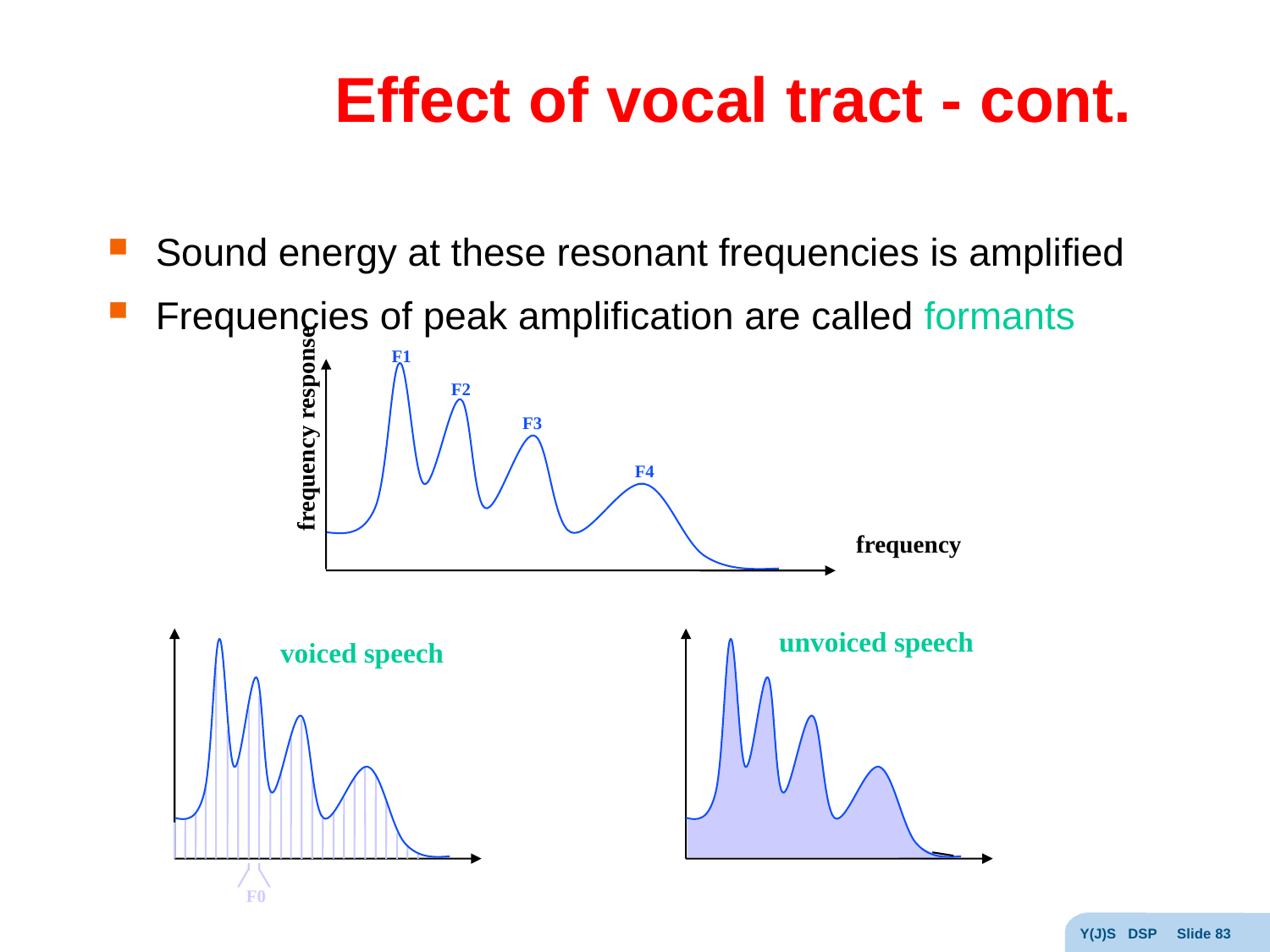

# Effect of vocal tract - cont.
Sound energy at these resonant frequencies is amplified
Frequencies of peak amplification are called formants

F1

F2
F3
F4

frequency response
frequency
unvoiced speech

voiced speech

F0

Y(J)S   DSP     Slide 83